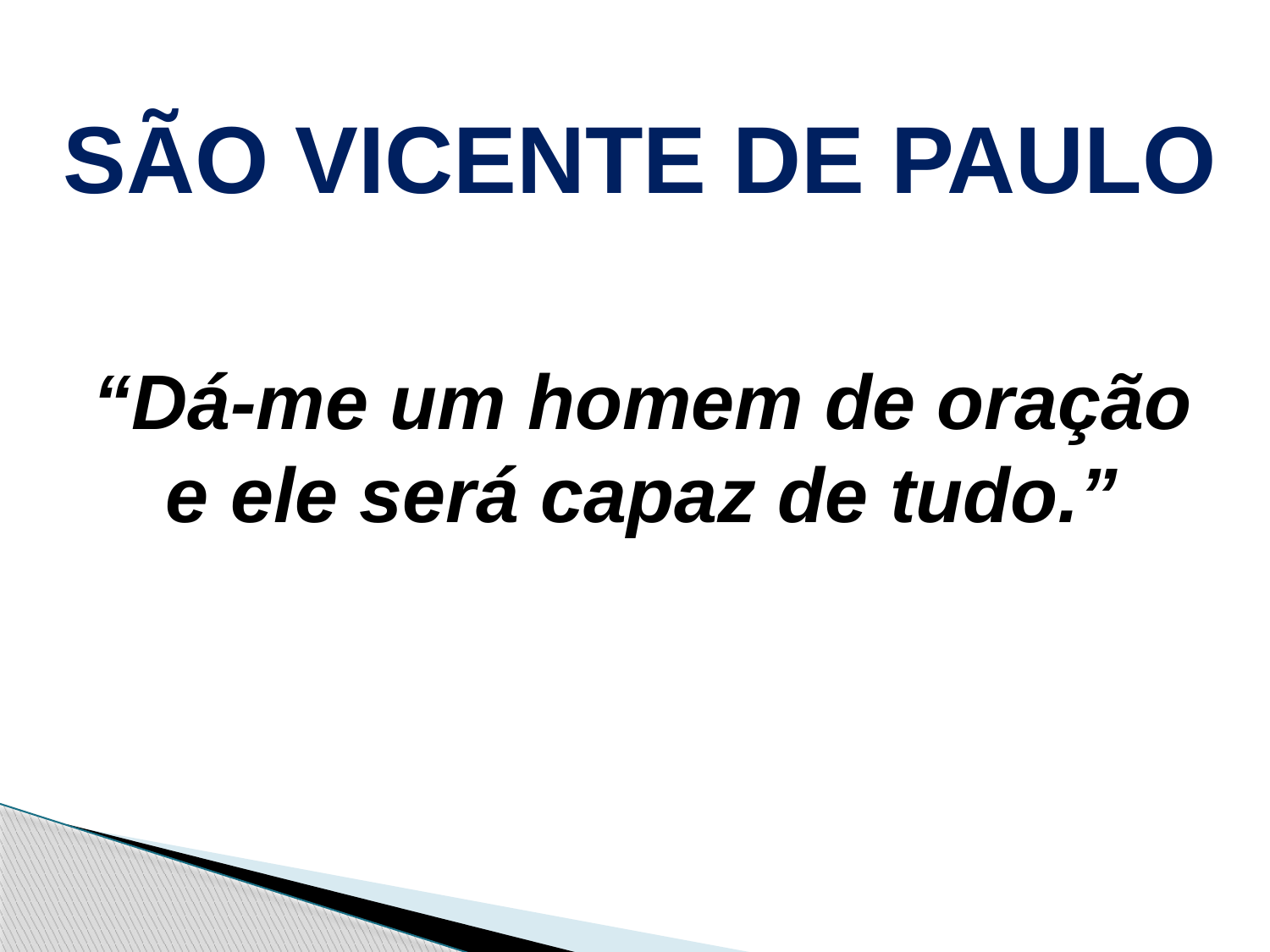

# SÃO VICENTE DE PAULO
“Dá-me um homem de oração e ele será capaz de tudo.”